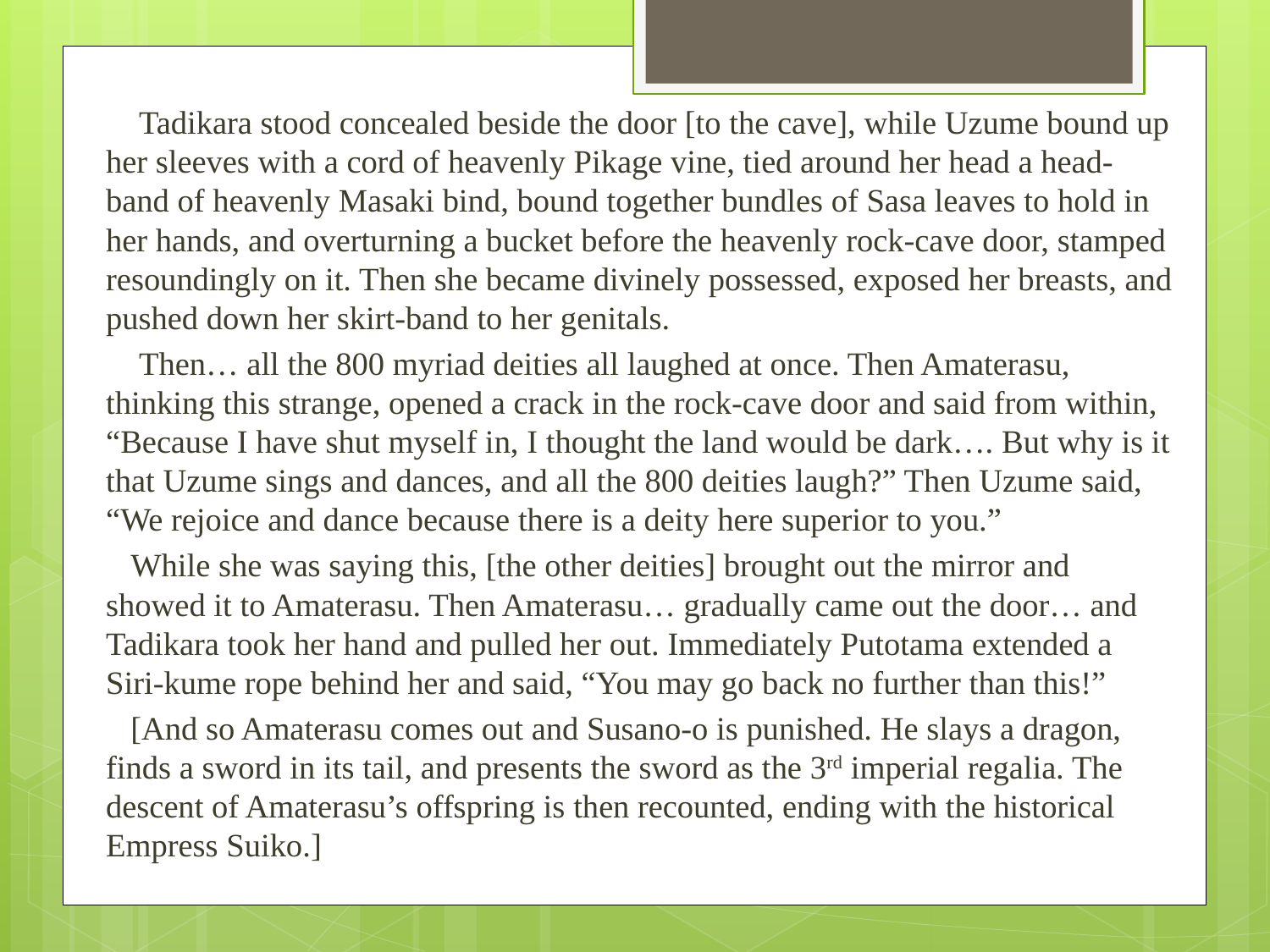

Tadikara stood concealed beside the door [to the cave], while Uzume bound up her sleeves with a cord of heavenly Pikage vine, tied around her head a head-band of heavenly Masaki bind, bound together bundles of Sasa leaves to hold in her hands, and overturning a bucket before the heavenly rock-cave door, stamped resoundingly on it. Then she became divinely possessed, exposed her breasts, and pushed down her skirt-band to her genitals.
    Then… all the 800 myriad deities all laughed at once. Then Amaterasu, thinking this strange, opened a crack in the rock-cave door and said from within, “Because I have shut myself in, I thought the land would be dark…. But why is it that Uzume sings and dances, and all the 800 deities laugh?” Then Uzume said, “We rejoice and dance because there is a deity here superior to you.”
   While she was saying this, [the other deities] brought out the mirror and showed it to Amaterasu. Then Amaterasu… gradually came out the door… and Tadikara took her hand and pulled her out. Immediately Putotama extended a Siri-kume rope behind her and said, “You may go back no further than this!”
   [And so Amaterasu comes out and Susano-o is punished. He slays a dragon, finds a sword in its tail, and presents the sword as the 3rd imperial regalia. The descent of Amaterasu’s offspring is then recounted, ending with the historical Empress Suiko.]